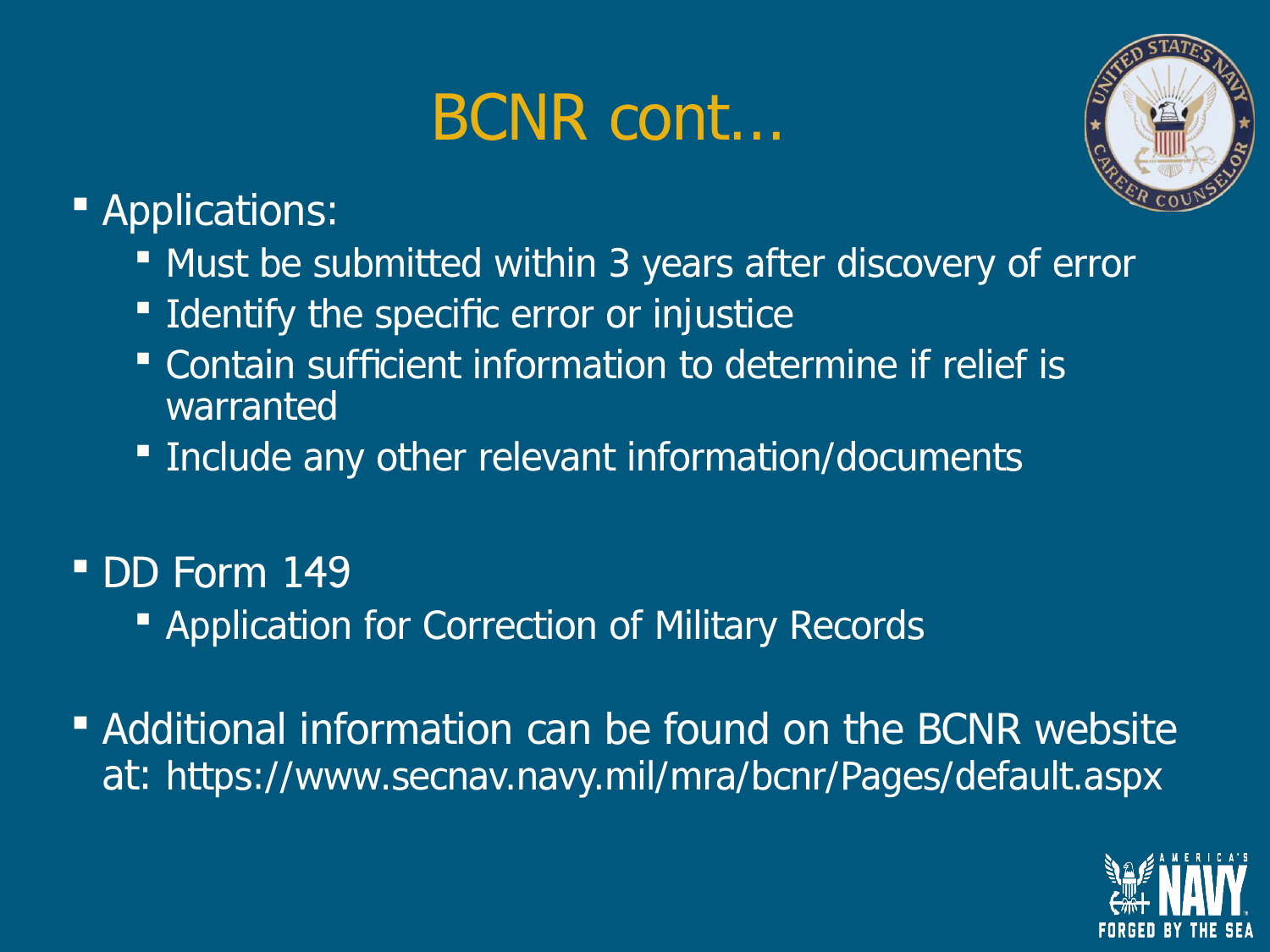

# BCNR cont...
Applications:
Must be submitted within 3 years after discovery of error
Identify the specific error or injustice
Contain sufficient information to determine if relief is warranted
Include any other relevant information/documents

DD Form 149
Application for Correction of Military Records

Additional information can be found on the BCNR website at: https://www.secnav.navy.mil/mra/bcnr/Pages/default.aspx